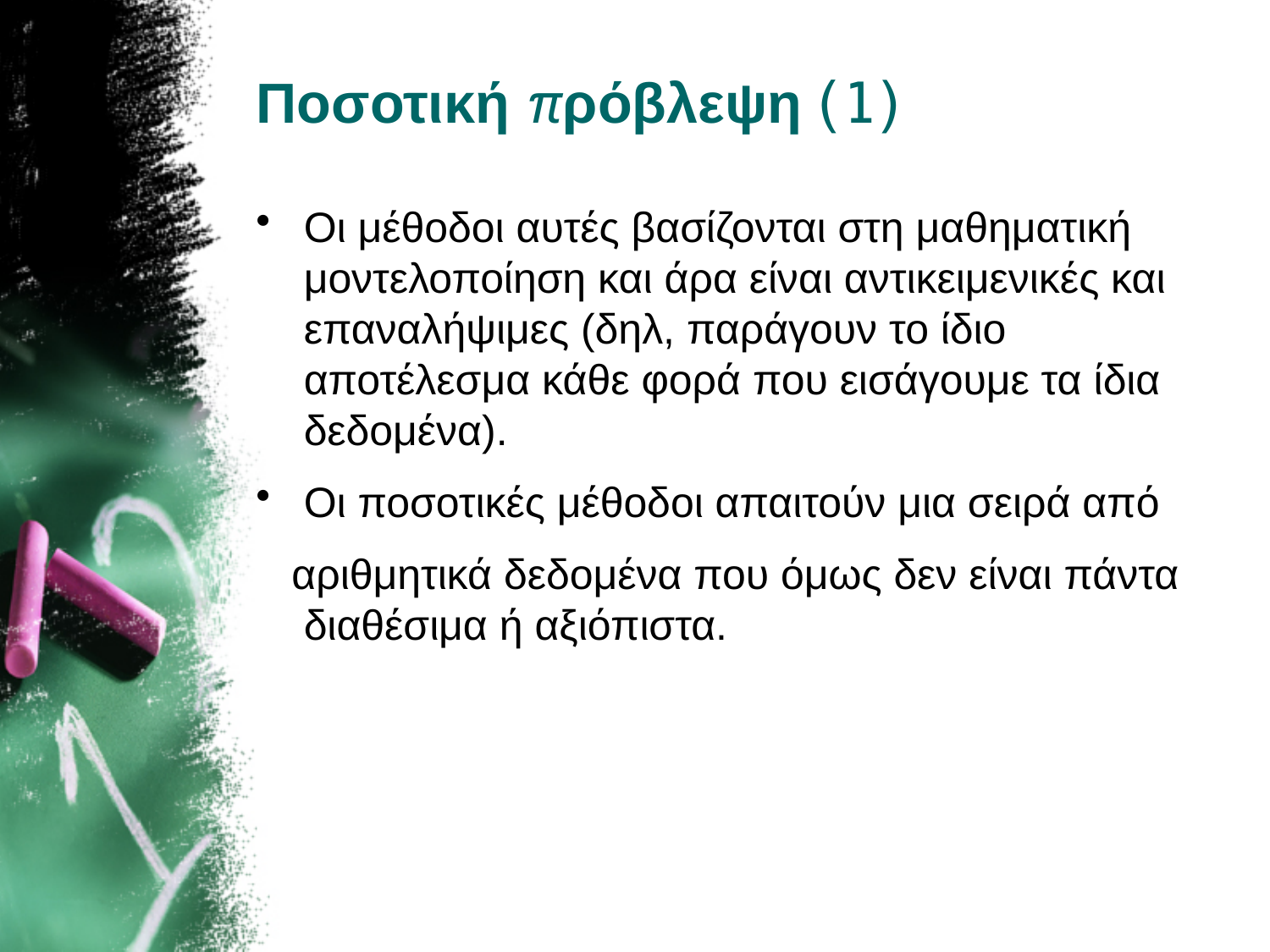

# Ποσοτική πρόβλεψη (1)
Οι μέθοδοι αυτές βασίζονται στη μαθηματική μοντελοποίηση και άρα είναι αντικειμενικές και επαναλήψιμες (δηλ, παράγουν το ίδιο αποτέλεσμα κάθε φορά που εισάγουμε τα ίδια δεδομένα).
Οι ποσοτικές μέθοδοι απαιτούν μια σειρά από
   αριθμητικά δεδομένα που όμως δεν είναι πάντα διαθέσιμα ή αξιόπιστα.